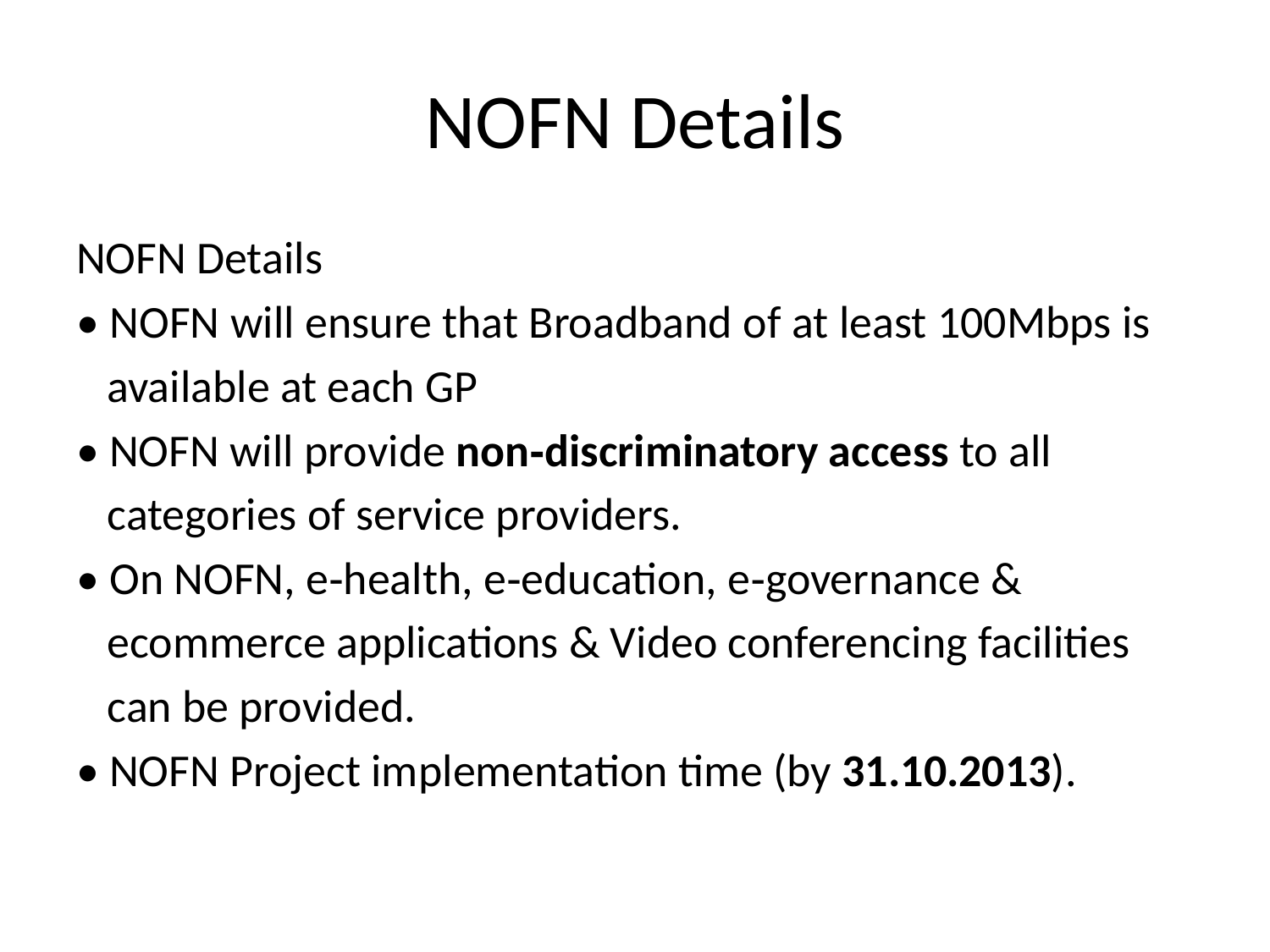

# NOFN Details
NOFN Details
• NOFN will ensure that Broadband of at least 100Mbps is
   available at each GP
• NOFN will provide non‐discriminatory access to all
   categories of service providers.
• On NOFN, e‐health, e‐education, e‐governance &
   ecommerce applications & Video conferencing facilities
   can be provided.
• NOFN Project implementation time (by 31.10.2013).